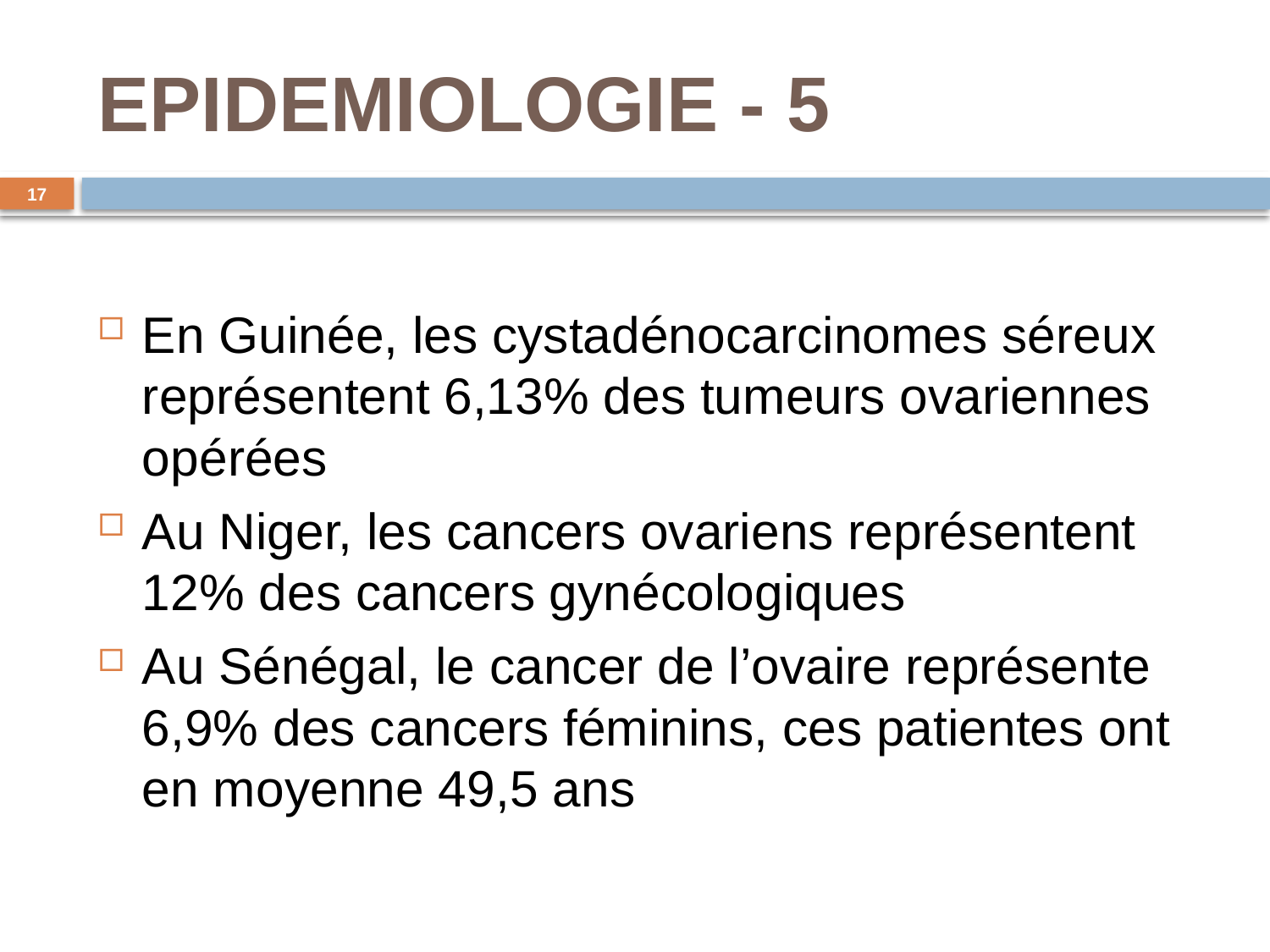

# EPIDEMIOLOGIE - 5
17

En Guinée, les cystadénocarcinomes séreux représentent 6,13% des tumeurs ovariennes opérées
Au Niger, les cancers ovariens représentent 12% des cancers gynécologiques
Au Sénégal, le cancer de l’ovaire représente 6,9% des cancers féminins, ces patientes ont en moyenne 49,5 ans